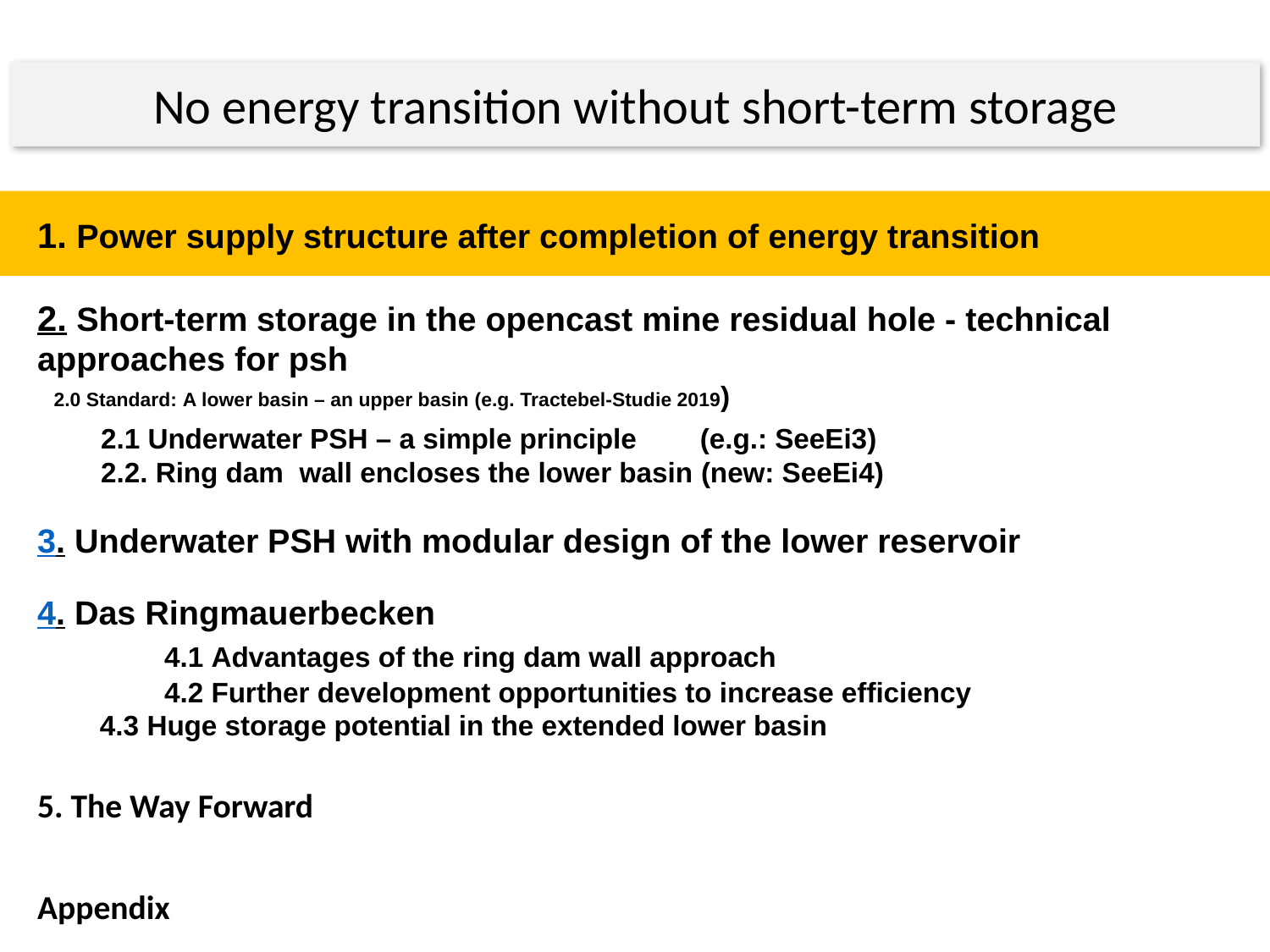

No energy transition without short-term storage

1. Power supply structure after completion of energy transition

2. Short-term storage in the opencast mine residual hole - technical approaches for psh
   2.0 Standard: A lower basin – an upper basin (e.g. Tractebel-Studie 2019)
2.1 Underwater PSH – a simple principle        (e.g.: SeeEi3)
2.2. Ring dam  wall encloses the lower basin (new: SeeEi4)

3. Underwater PSH with modular design of the lower reservoir

4. Das Ringmauerbecken
 	4.1 Advantages of the ring dam wall approach
	4.2 Further development opportunities to increase efficiency
        4.3 Huge storage potential in the extended lower basin

5. The Way Forward

Appendix